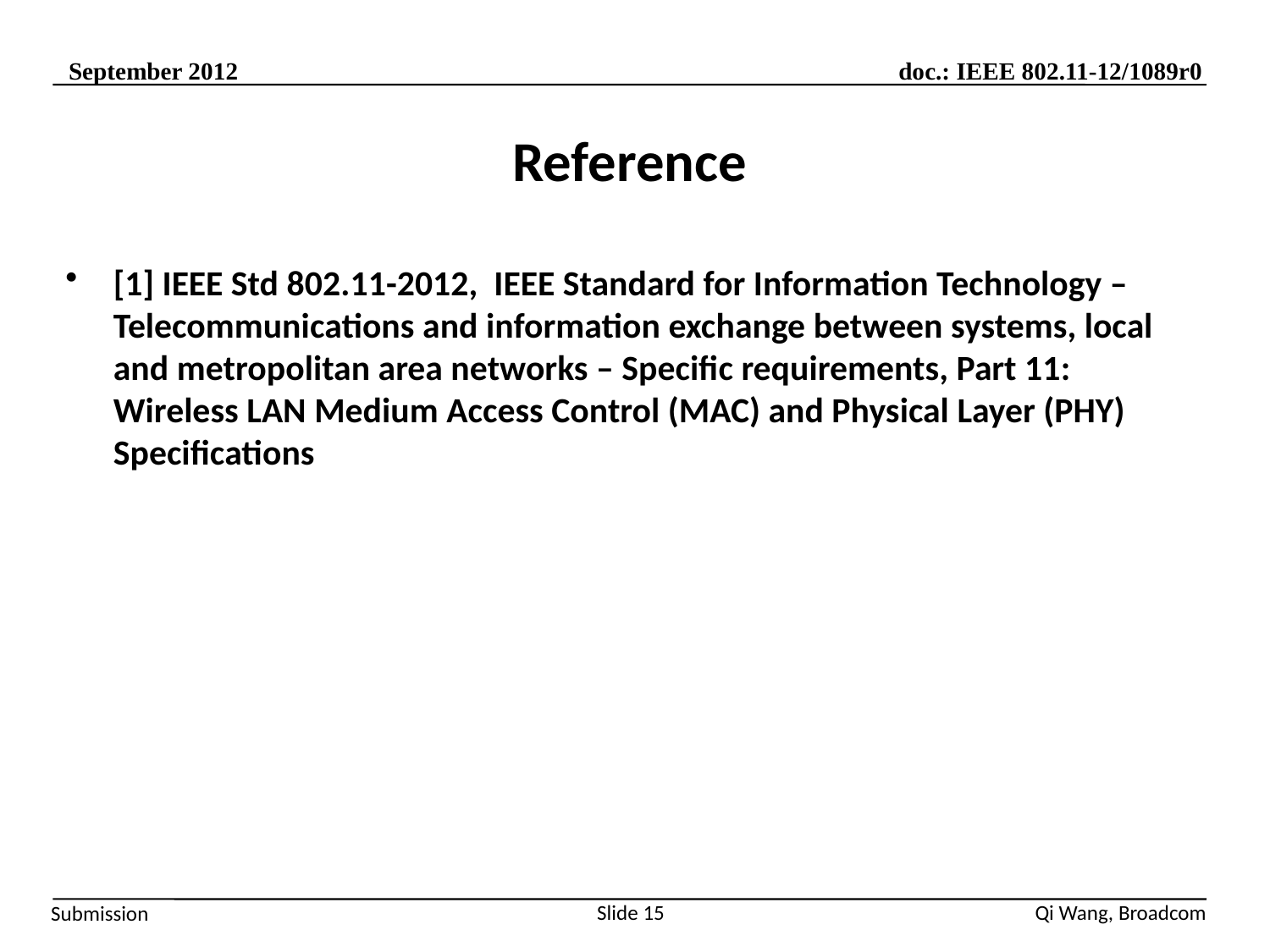

# Reference
[1] IEEE Std 802.11-2012,  IEEE Standard for Information Technology – Telecommunications and information exchange between systems, local and metropolitan area networks – Specific requirements, Part 11: Wireless LAN Medium Access Control (MAC) and Physical Layer (PHY) Specifications
Slide 15
Qi Wang, Broadcom